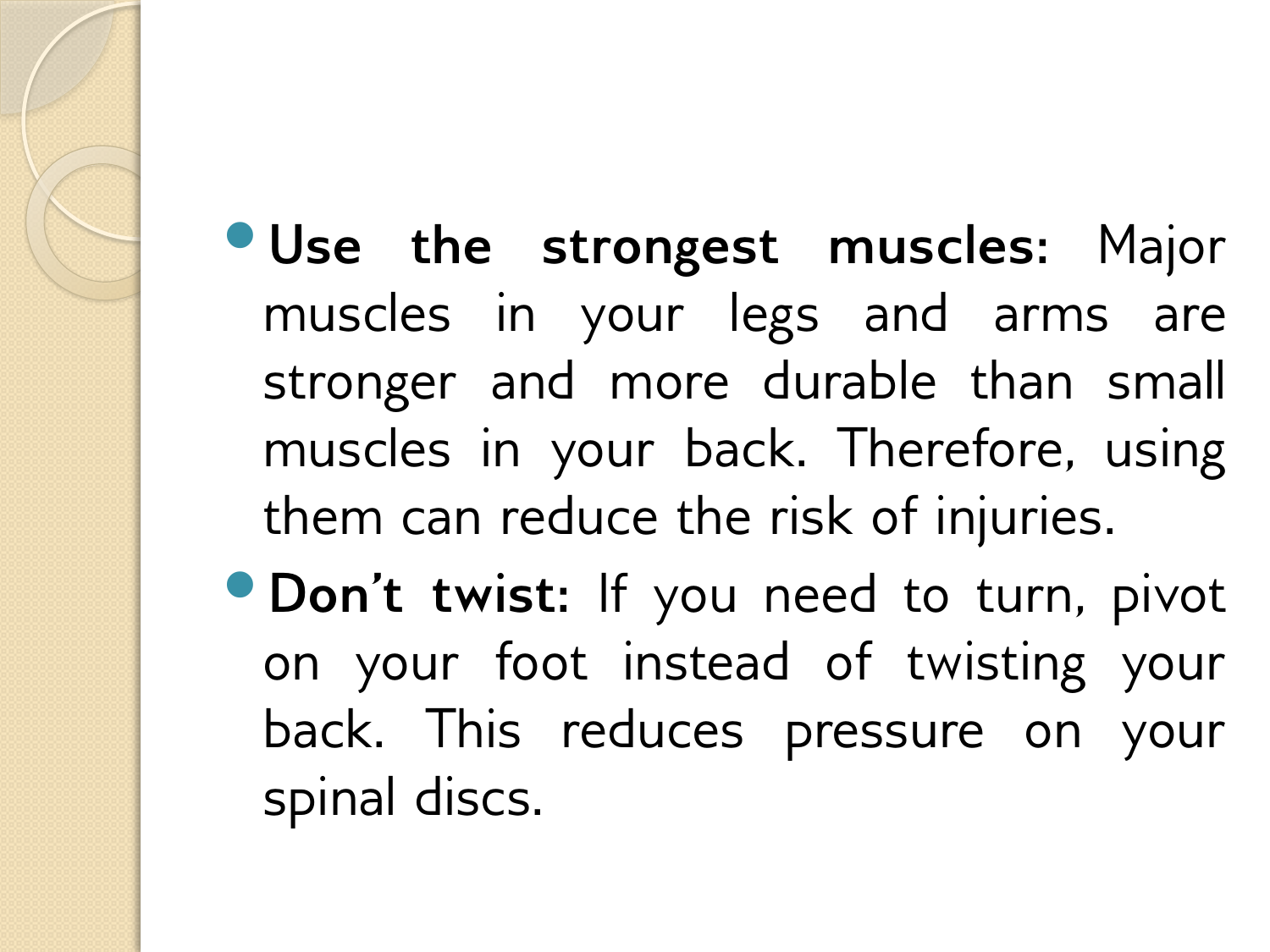

#
Use the strongest muscles: Major muscles in your legs and arms are stronger and more durable than small muscles in your back. Therefore, using them can reduce the risk of injuries.
Don’t twist: If you need to turn, pivot on your foot instead of twisting your back. This reduces pressure on your spinal discs.